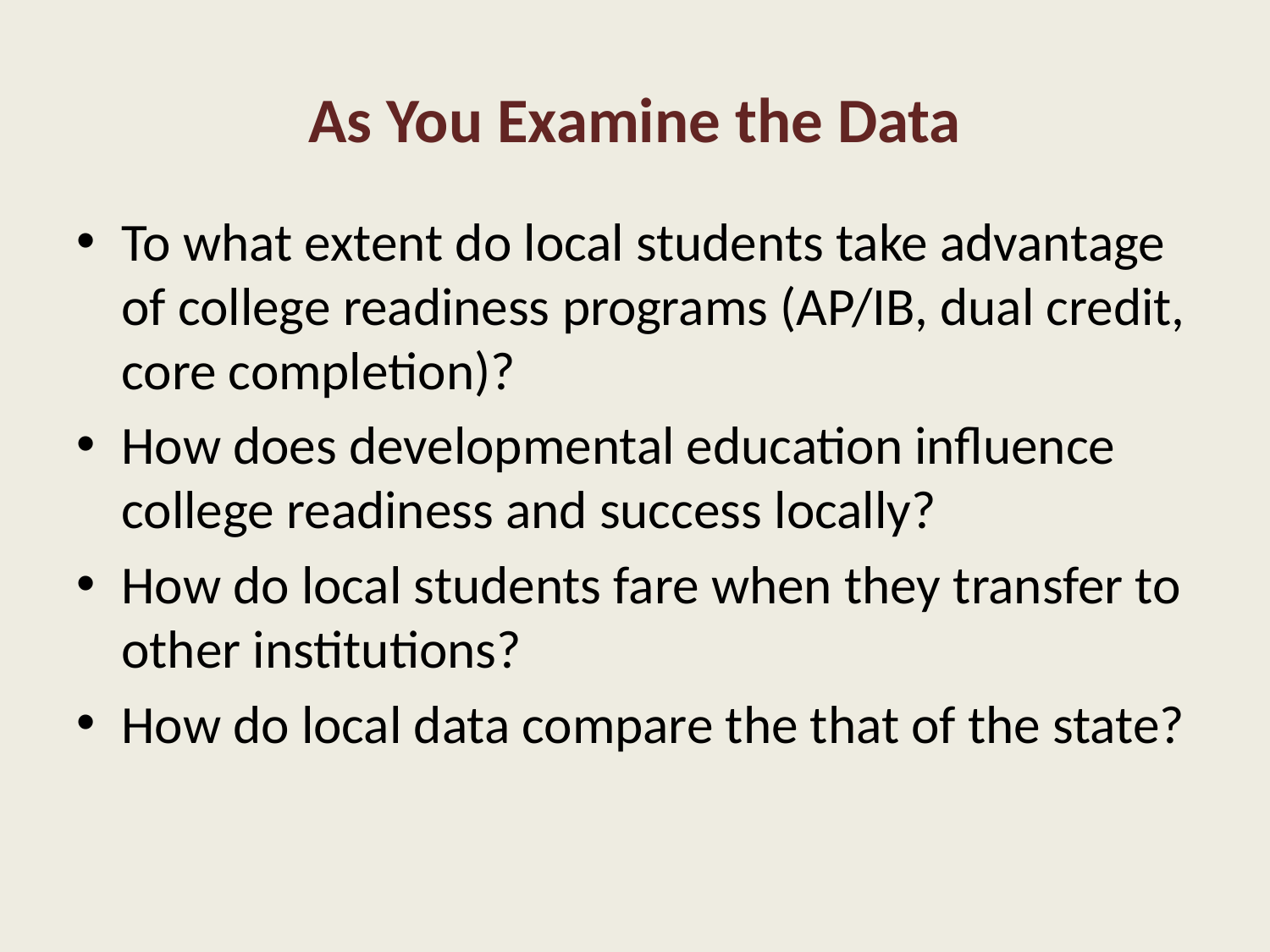

# As You Examine the Data
To what extent do local students take advantage of college readiness programs (AP/IB, dual credit, core completion)?
How does developmental education influence college readiness and success locally?
How do local students fare when they transfer to other institutions?
How do local data compare the that of the state?